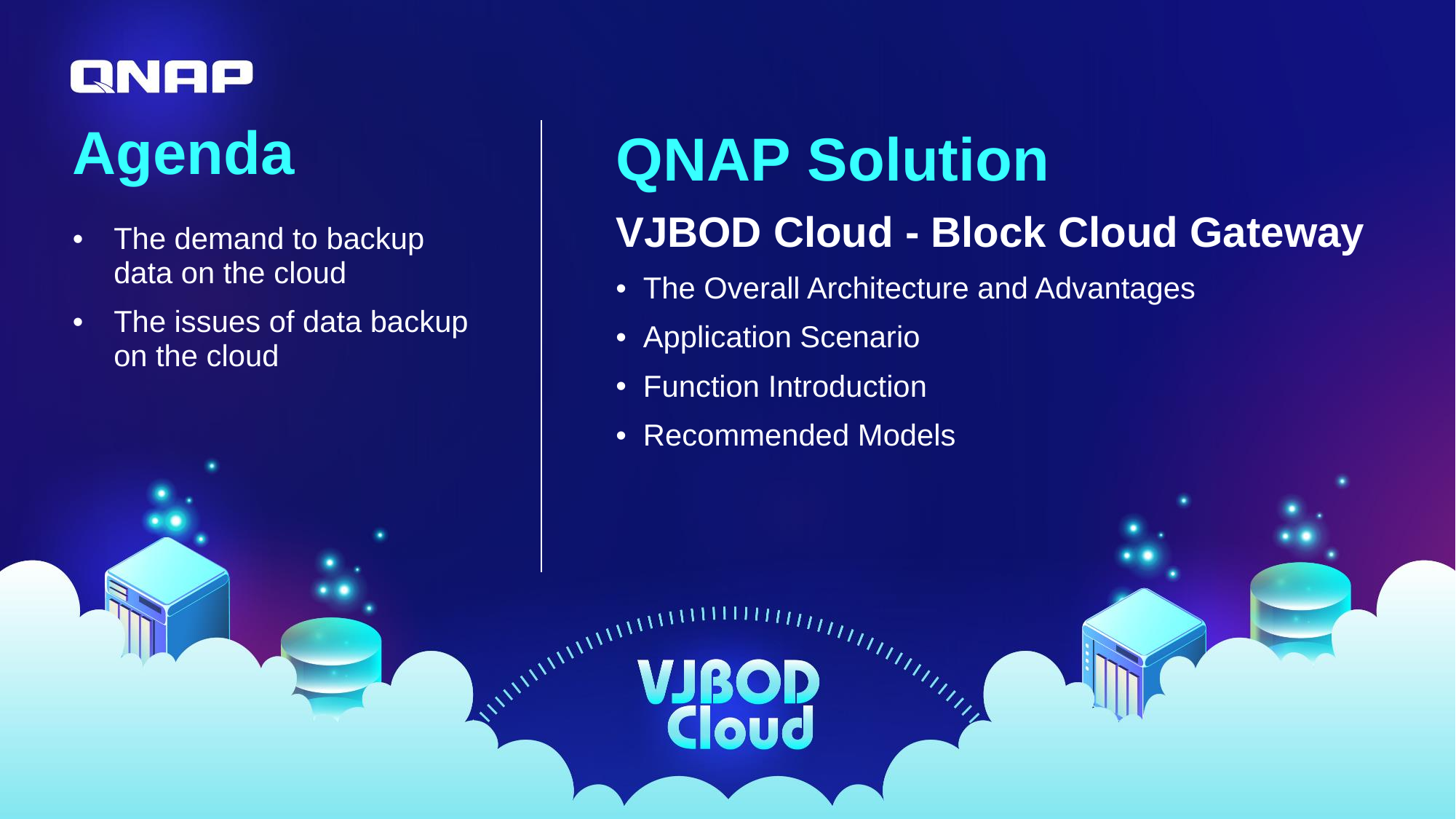

Agenda
QNAP Solution
VJBOD Cloud - Block Cloud Gateway
The Overall Architecture and Advantages
Application Scenario
Function Introduction
Recommended Models

The demand to backup data on the cloud
The issues of data backup on the cloud